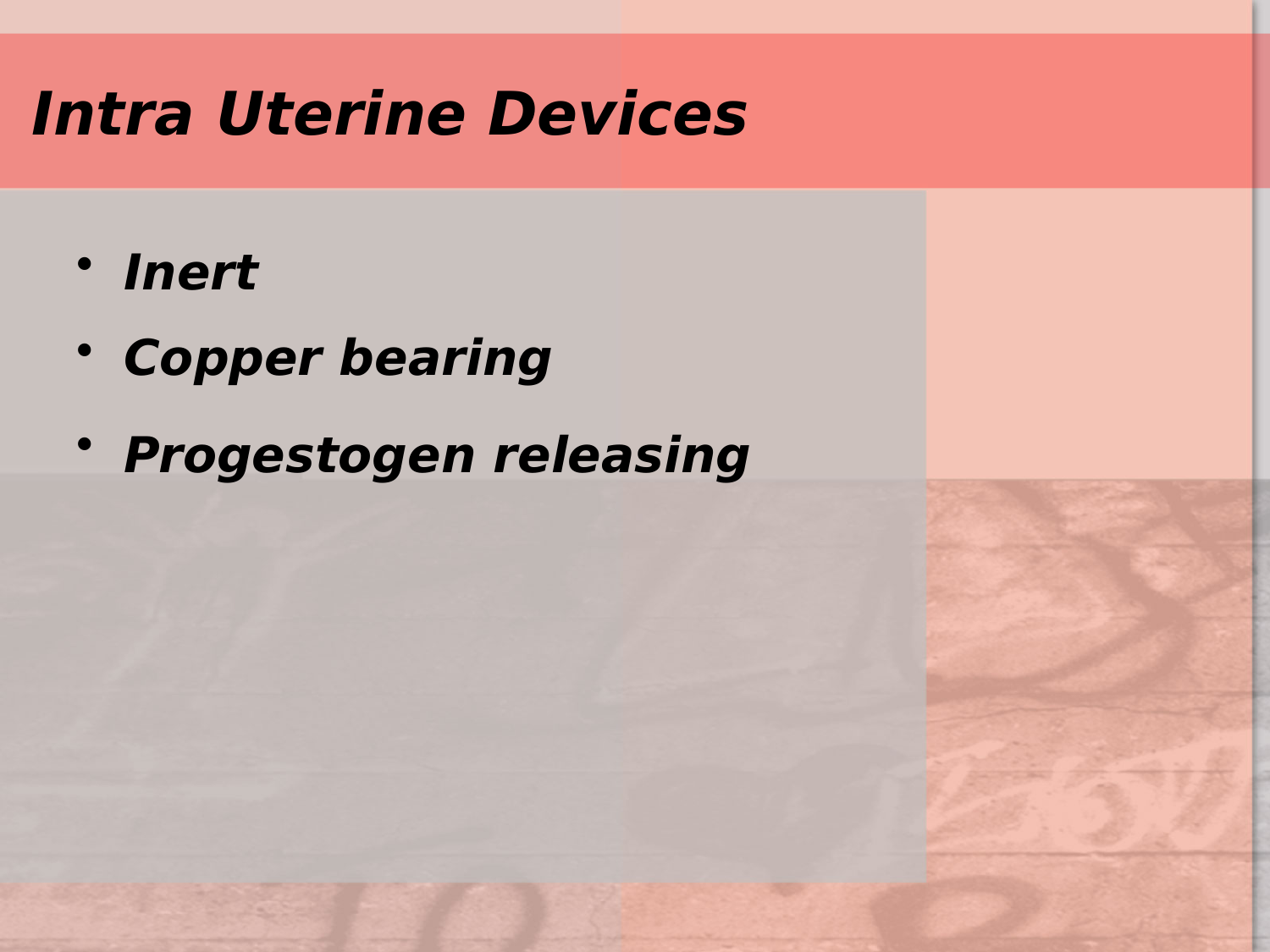

# Intra Uterine Devices
Inert
Copper bearing
Progestogen releasing